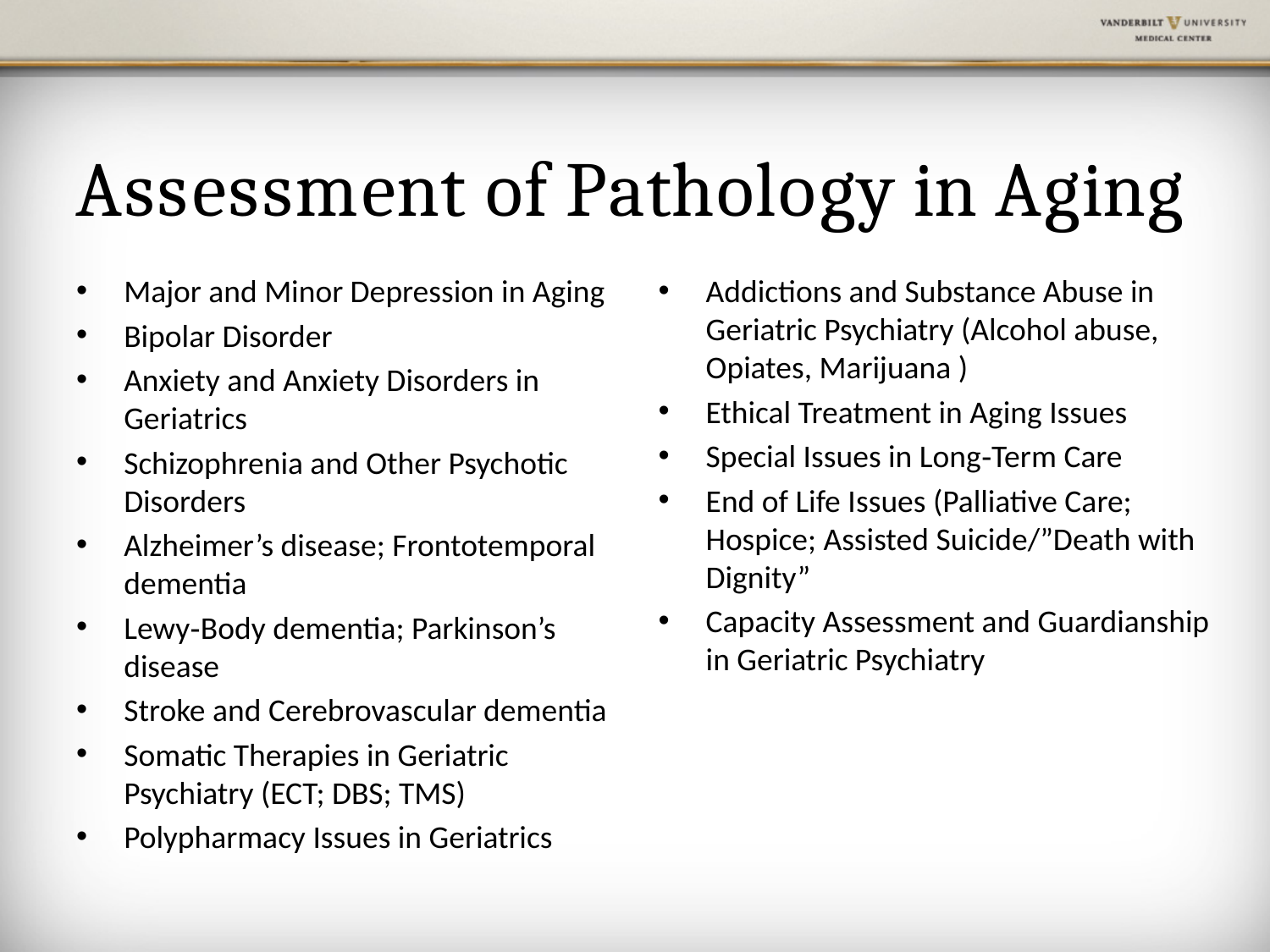

# Assessment of Pathology in Aging
Major and Minor Depression in Aging
Bipolar Disorder
Anxiety and Anxiety Disorders in Geriatrics
Schizophrenia and Other Psychotic Disorders
Alzheimer’s disease; Frontotemporal dementia
Lewy‐Body dementia; Parkinson’s disease
Stroke and Cerebrovascular dementia
Somatic Therapies in Geriatric Psychiatry (ECT; DBS; TMS)
Polypharmacy Issues in Geriatrics
Addictions and Substance Abuse in Geriatric Psychiatry (Alcohol abuse, Opiates, Marijuana )
Ethical Treatment in Aging Issues
Special Issues in Long‐Term Care
End of Life Issues (Palliative Care; Hospice; Assisted Suicide/”Death with Dignity”
Capacity Assessment and Guardianship in Geriatric Psychiatry